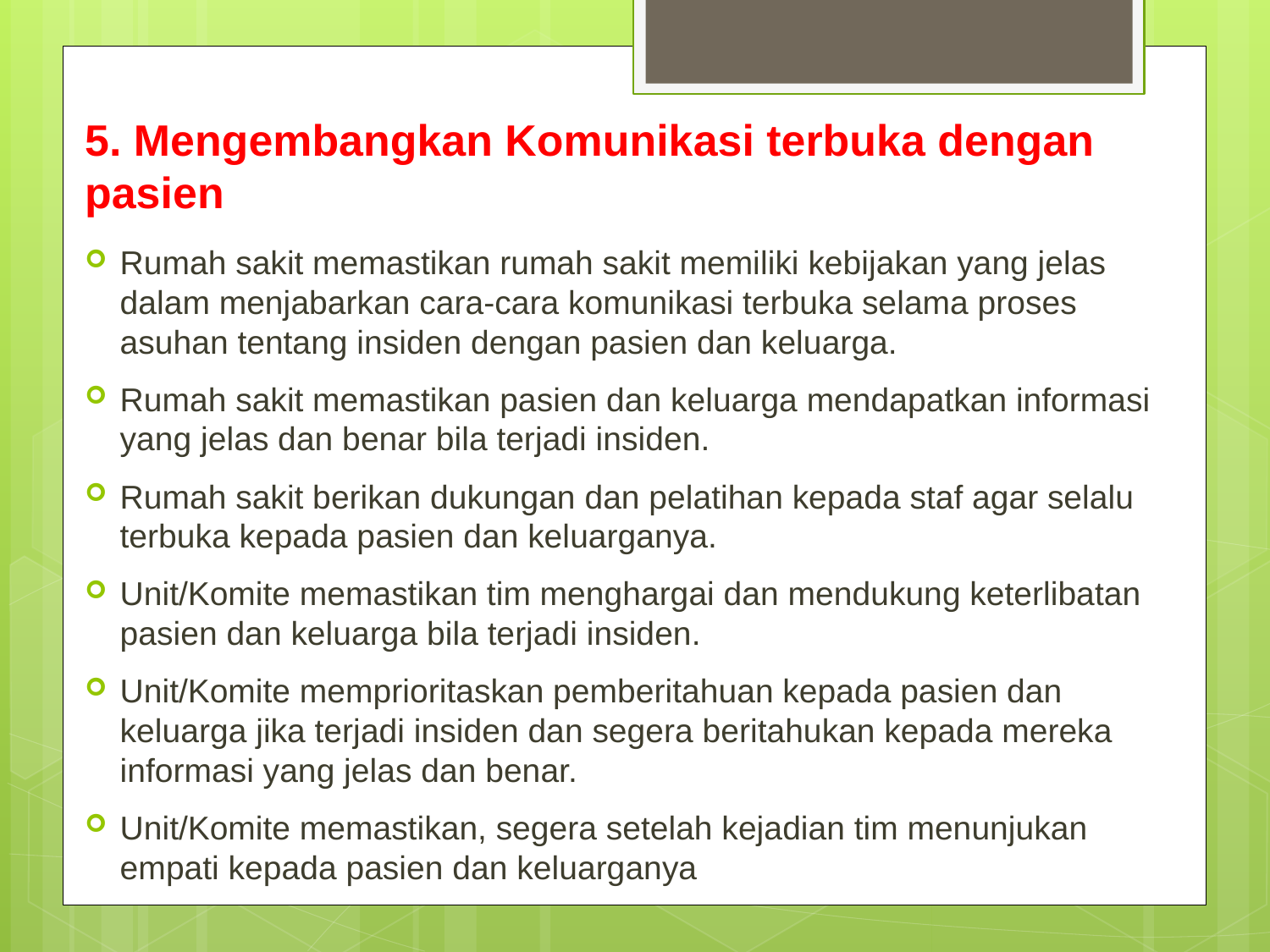

5. Mengembangkan Komunikasi terbuka dengan pasien
Rumah sakit memastikan rumah sakit memiliki kebijakan yang jelas dalam menjabarkan cara-cara komunikasi terbuka selama proses asuhan tentang insiden dengan pasien dan keluarga.
Rumah sakit memastikan pasien dan keluarga mendapatkan informasi yang jelas dan benar bila terjadi insiden.
Rumah sakit berikan dukungan dan pelatihan kepada staf agar selalu terbuka kepada pasien dan keluarganya.
Unit/Komite memastikan tim menghargai dan mendukung keterlibatan pasien dan keluarga bila terjadi insiden.
Unit/Komite memprioritaskan pemberitahuan kepada pasien dan keluarga jika terjadi insiden dan segera beritahukan kepada mereka informasi yang jelas dan benar.
Unit/Komite memastikan, segera setelah kejadian tim menunjukan empati kepada pasien dan keluarganya